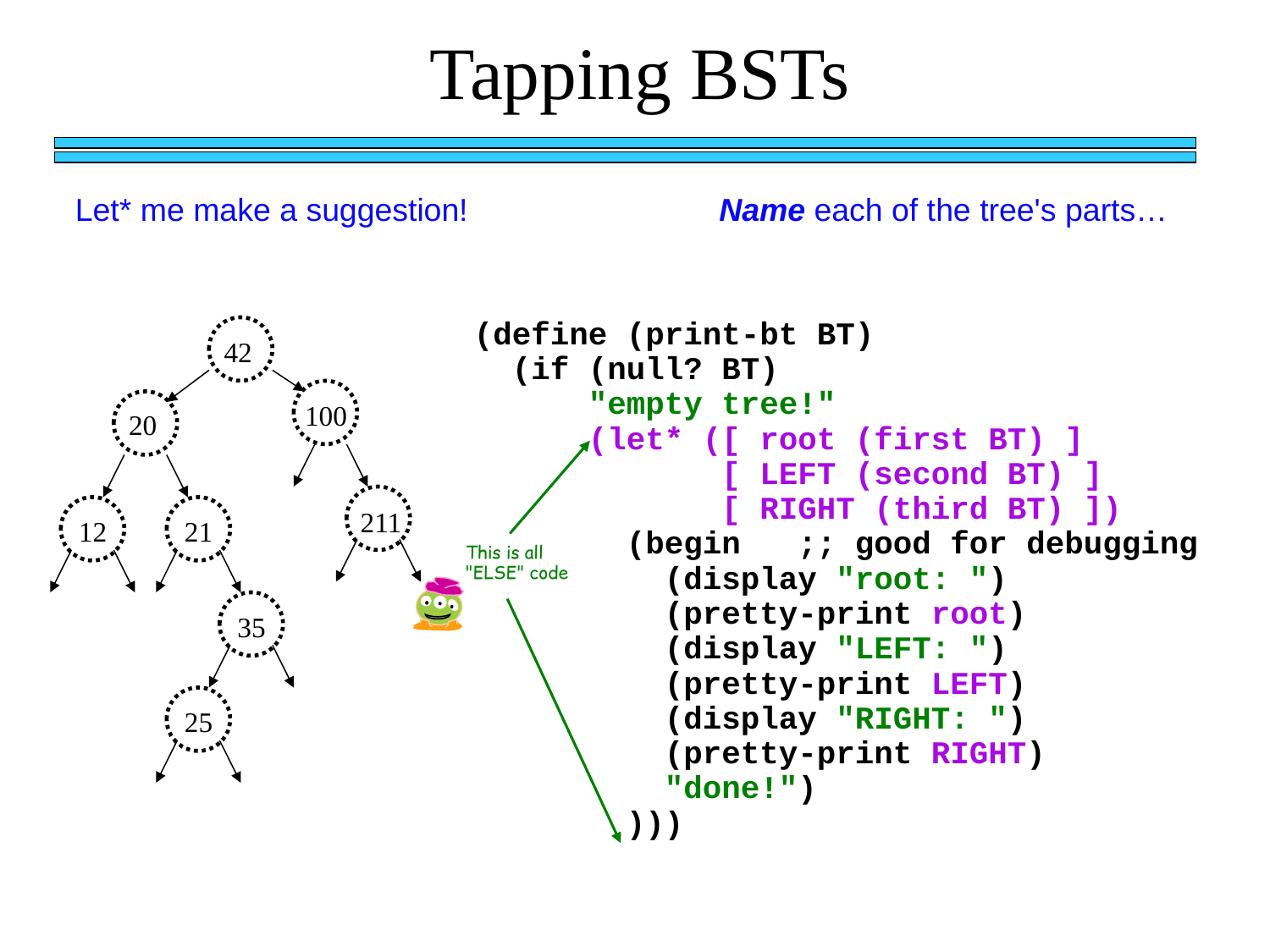

Tapping BSTs

Let* me make a suggestion!		 Name each of the tree's parts…
(define (print-bt BT)
  (if (null? BT)
      "empty tree!"
      (let* ([ root (first BT) ]
             [ LEFT (second BT) ]
             [ RIGHT (third BT) ])
        (begin   ;; good for debugging
          (display "root: ")
          (pretty-print root)
          (display "LEFT: ")
          (pretty-print LEFT)
          (display "RIGHT: ")
          (pretty-print RIGHT)
          "done!")
        )))

42

100
20

12

21

211
This is all "ELSE" code

35

25